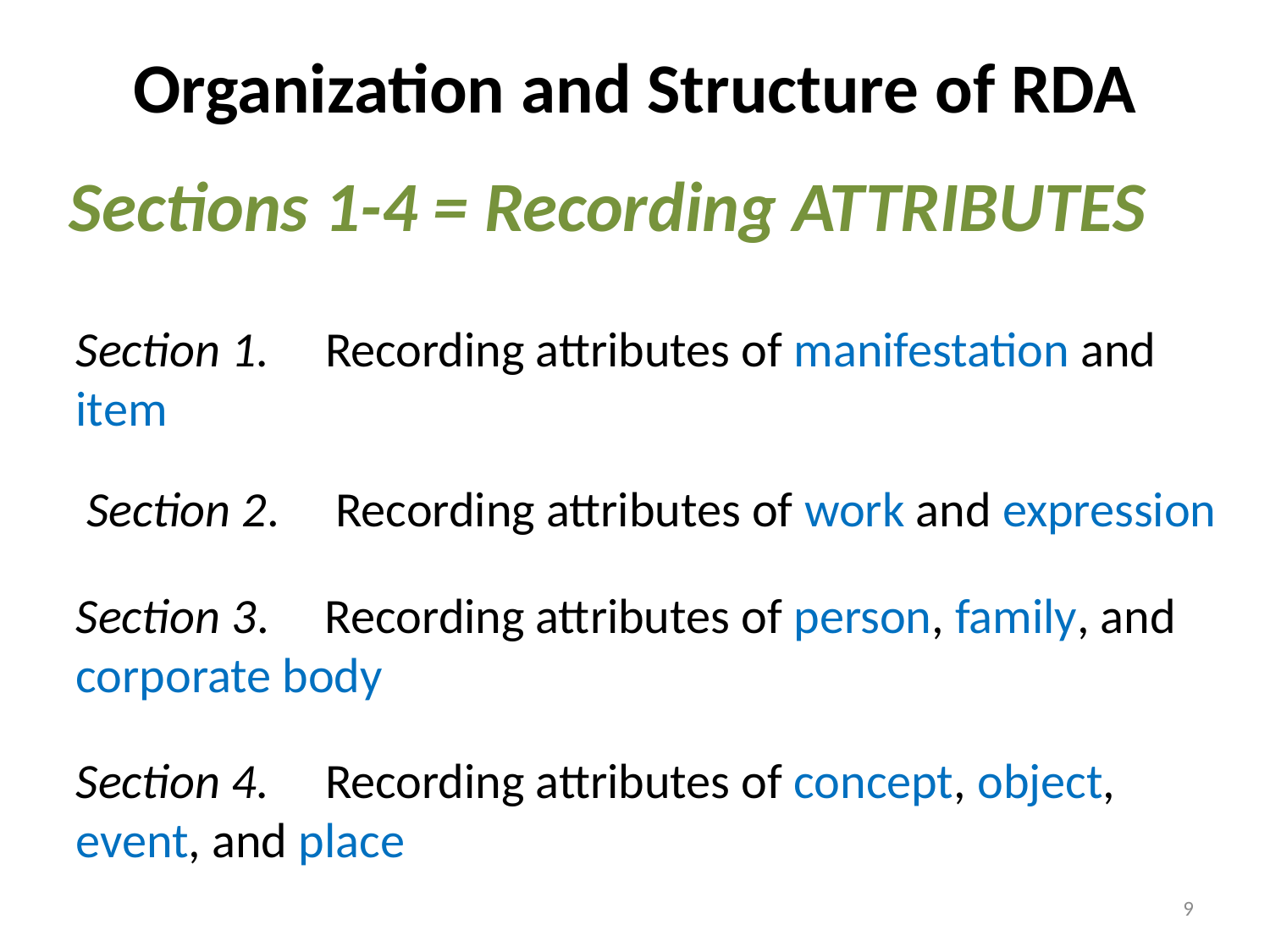

# Organization and Structure of RDA
Sections 1-4 = Recording ATTRIBUTES
Section 1.     Recording attributes of manifestation and item
Section 2.     Recording attributes of work and expression
Section 3.     Recording attributes of person, family, and corporate body
Section 4.     Recording attributes of concept, object, event, and place
9